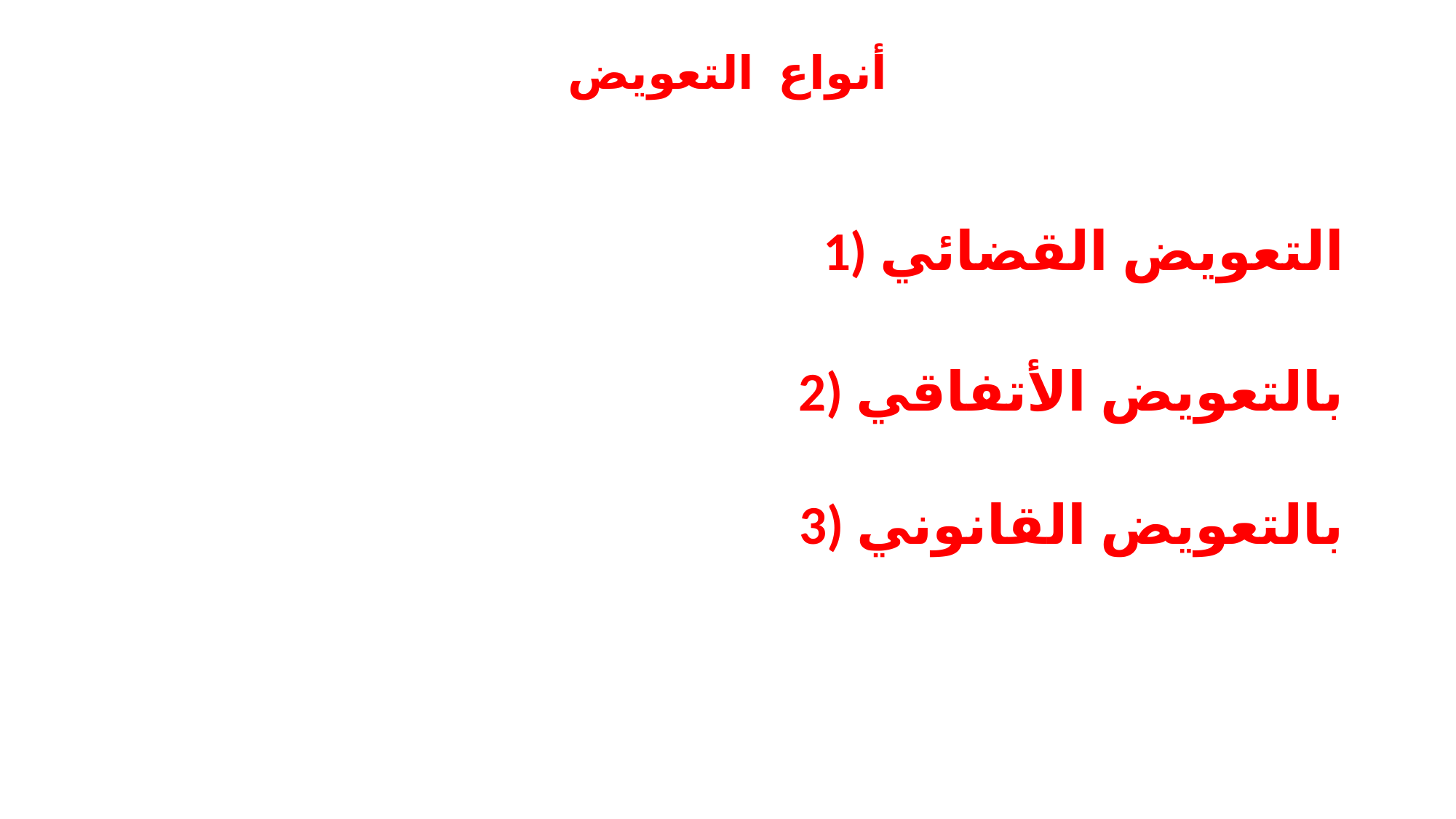

# أنواع  التعويض
1) التعويض القضائي

2) بالتعويض الأتفاقي

3) بالتعويض القانوني